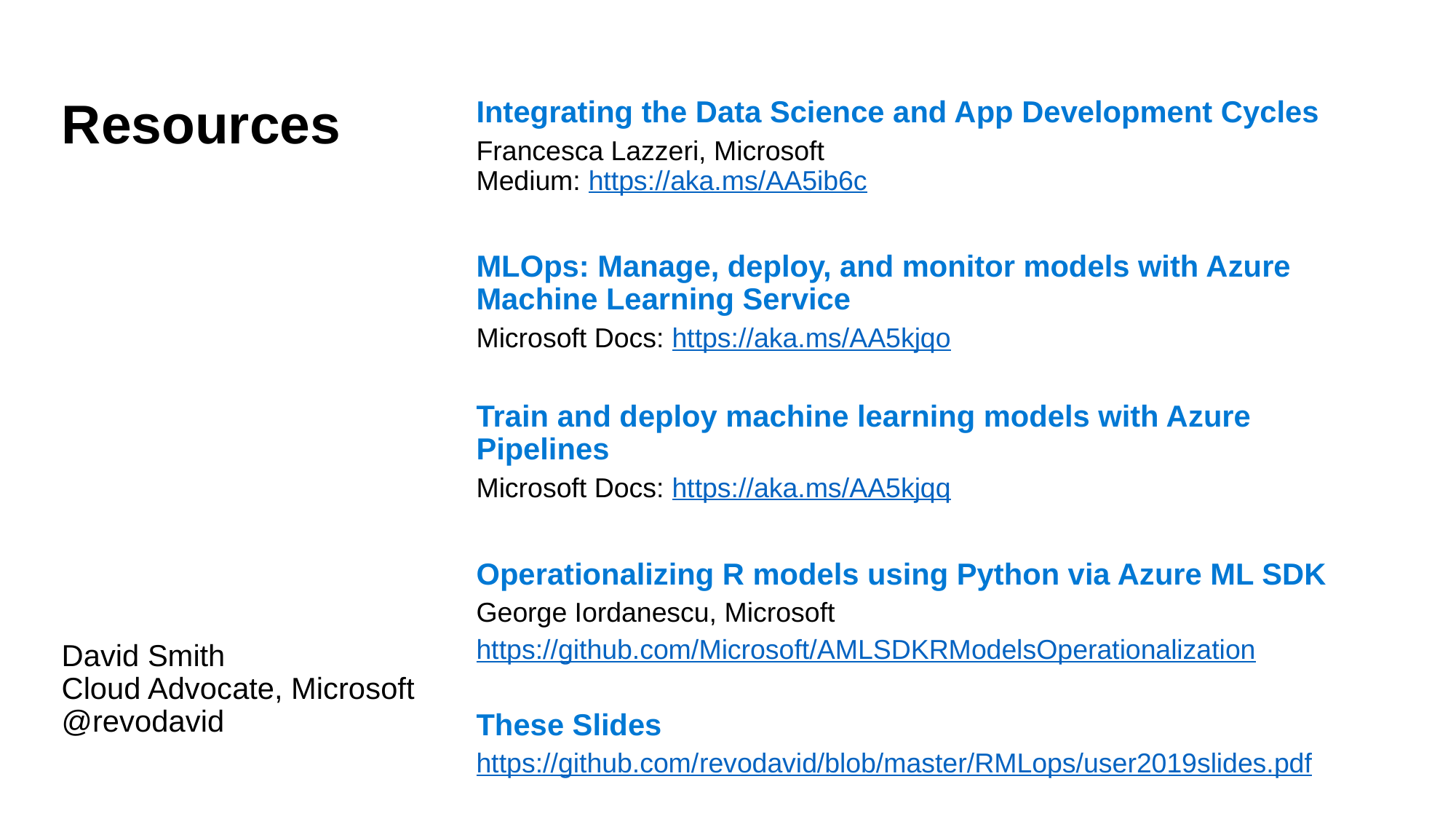

# Resources
Integrating the Data Science and App Development Cycles
Francesca Lazzeri, Microsoft
Medium: https://aka.ms/AA5ib6c

MLOps: Manage, deploy, and monitor models with Azure Machine Learning Service
Microsoft Docs: https://aka.ms/AA5kjqo

Train and deploy machine learning models with Azure Pipelines
Microsoft Docs: https://aka.ms/AA5kjqq

Operationalizing R models using Python via Azure ML SDK
George Iordanescu, Microsoft
https://github.com/Microsoft/AMLSDKRModelsOperationalization

These Slides
https://github.com/revodavid/blob/master/RMLops/user2019slides.pdf
David Smith
Cloud Advocate, Microsoft
@revodavid